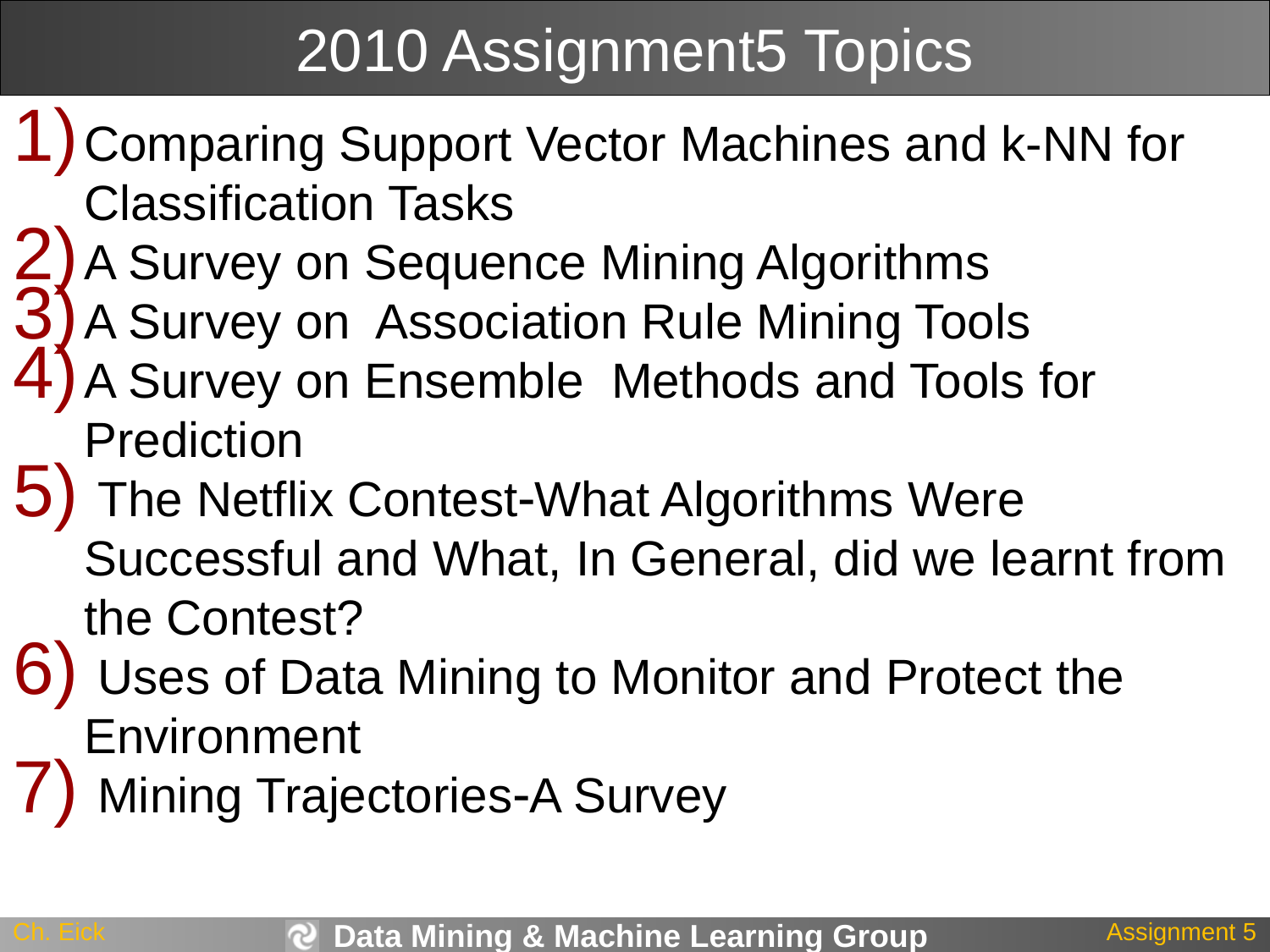

# 2010 Assignment5 Topics

Comparing Support Vector Machines and k-NN for Classification Tasks
A Survey on Sequence Mining Algorithms
A Survey on  Association Rule Mining Tools
A Survey on Ensemble  Methods and Tools for Prediction
 The Netflix Contest−What Algorithms Were Successful and What, In General, did we learnt from the Contest?
 Uses of Data Mining to Monitor and Protect the Environment
 Mining Trajectories−A Survey